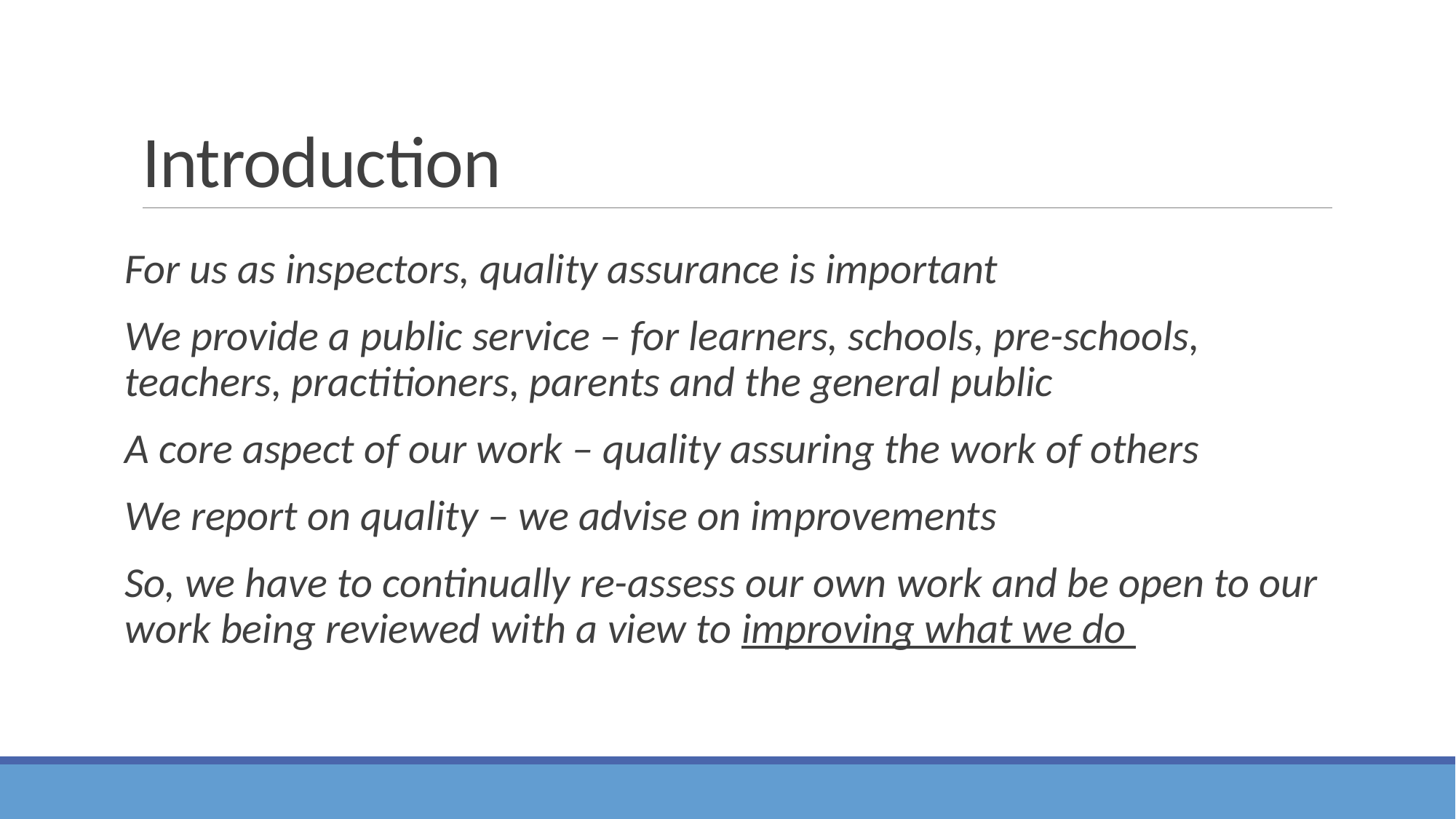

# Introduction
For us as inspectors, quality assurance is important
We provide a public service – for learners, schools, pre-schools, teachers, practitioners, parents and the general public
A core aspect of our work – quality assuring the work of others
We report on quality – we advise on improvements
So, we have to continually re-assess our own work and be open to our work being reviewed with a view to improving what we do